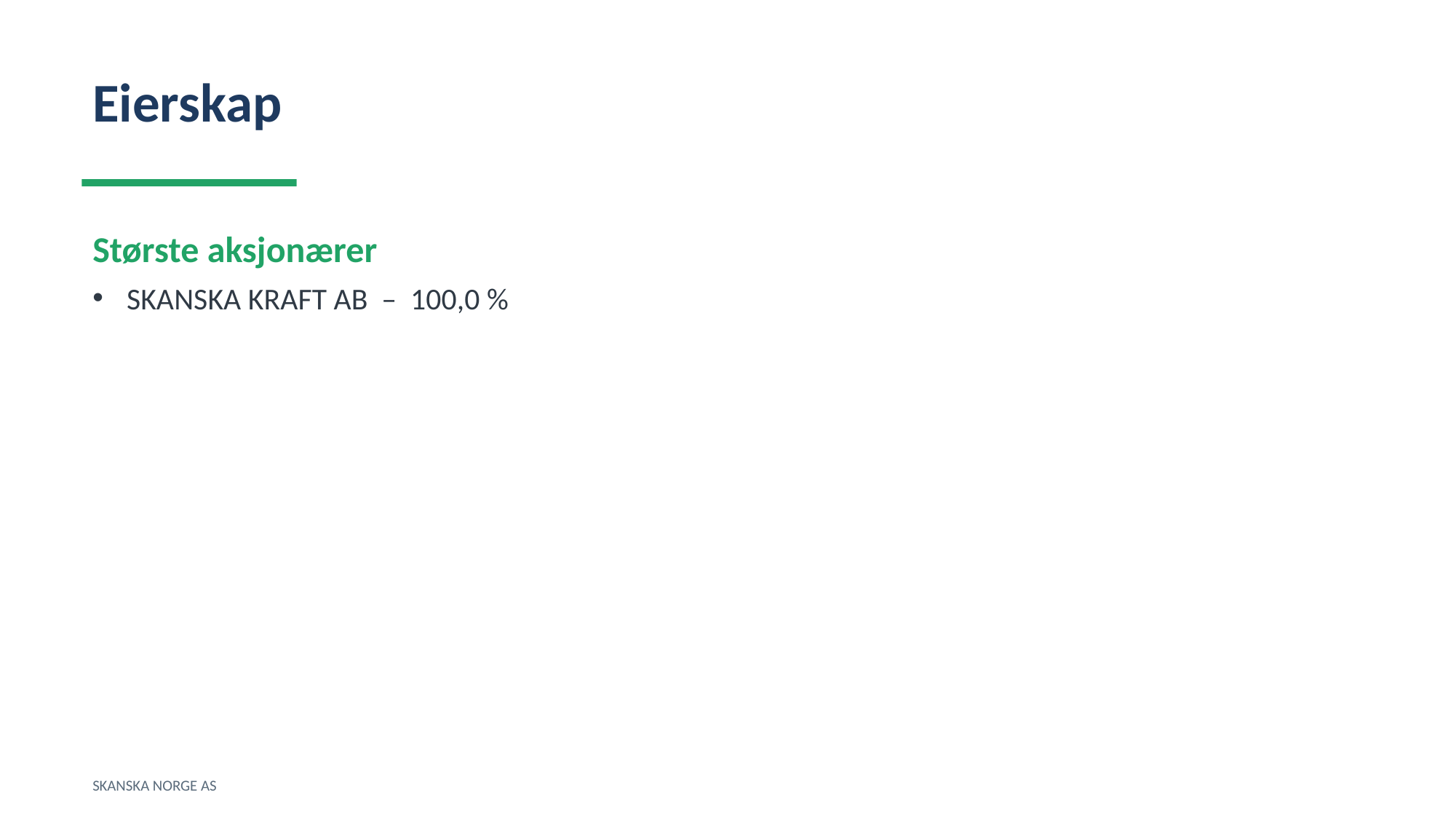

Eierskap

Største aksjonærer
SKANSKA KRAFT AB  –  100,0 %
SKANSKA NORGE AS